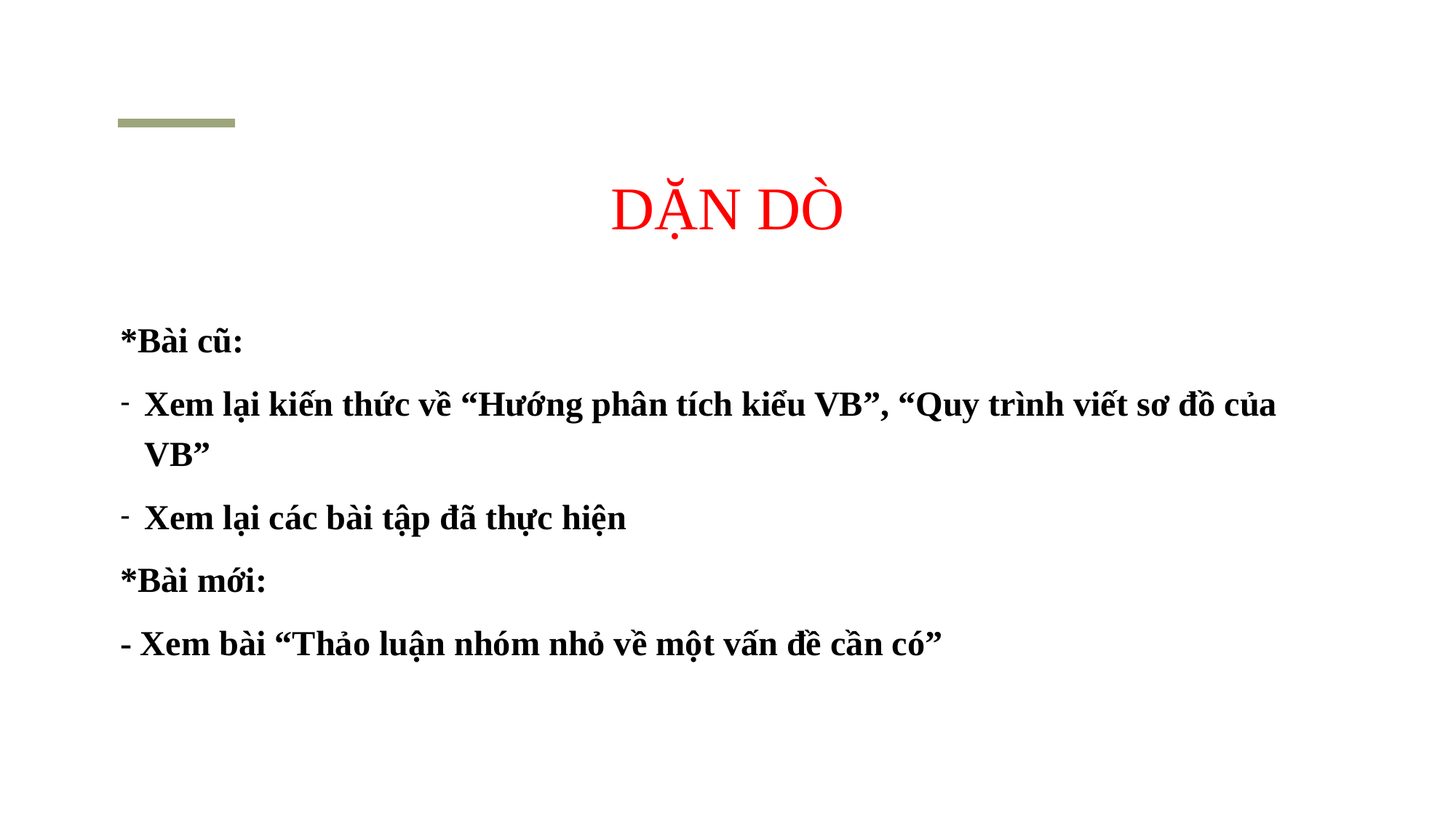

# DẶN DÒ
*Bài cũ:
Xem lại kiến thức về “Hướng phân tích kiểu VB”, “Quy trình viết sơ đồ của VB”
Xem lại các bài tập đã thực hiện
*Bài mới:
- Xem bài “Thảo luận nhóm nhỏ về một vấn đề cần có”